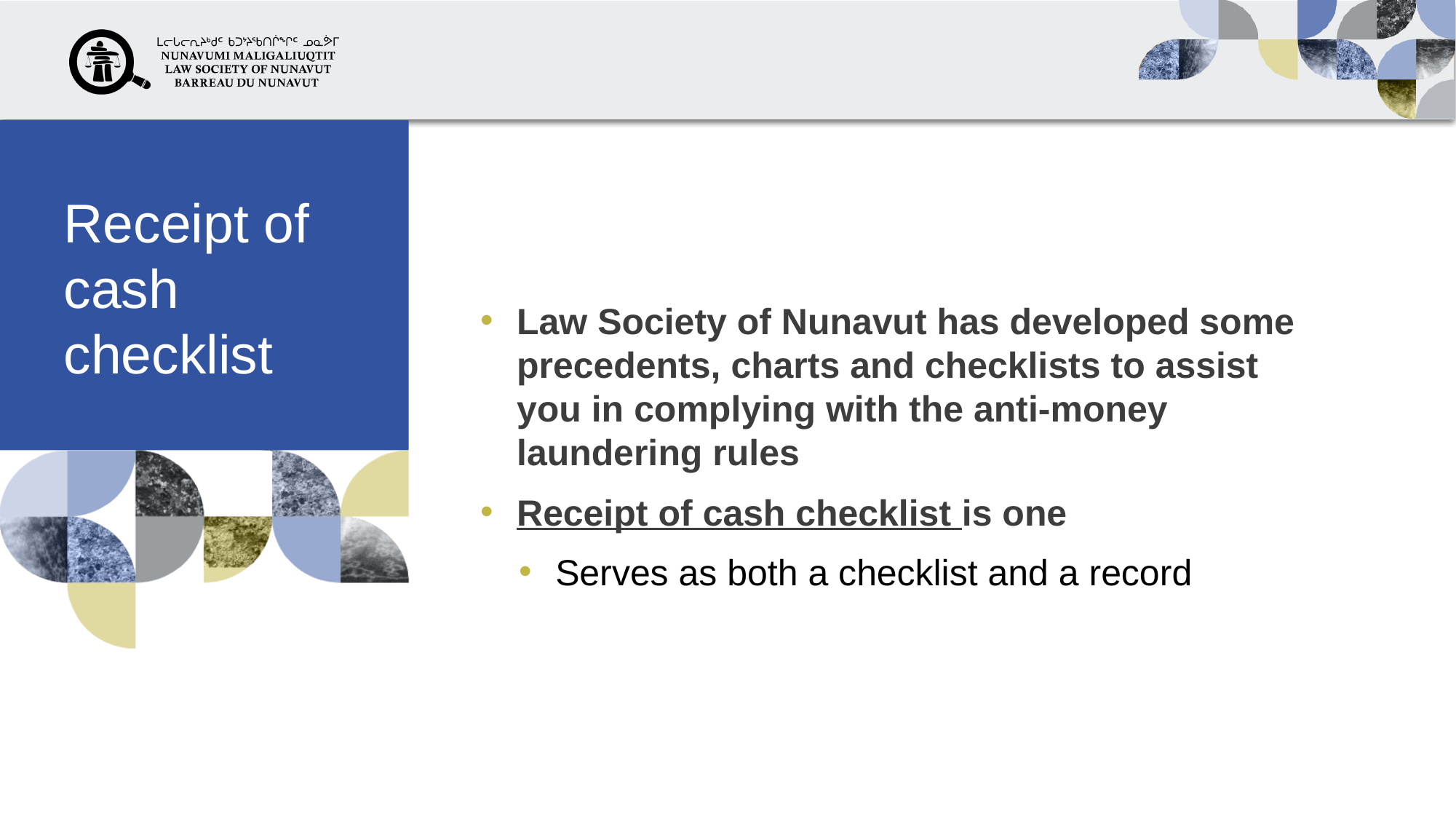

# Receipt of cash checklist

Law Society of Nunavut has developed some precedents, charts and checklists to assist you in complying with the anti-money laundering rules
Receipt of cash checklist is one
Serves as both a checklist and a record